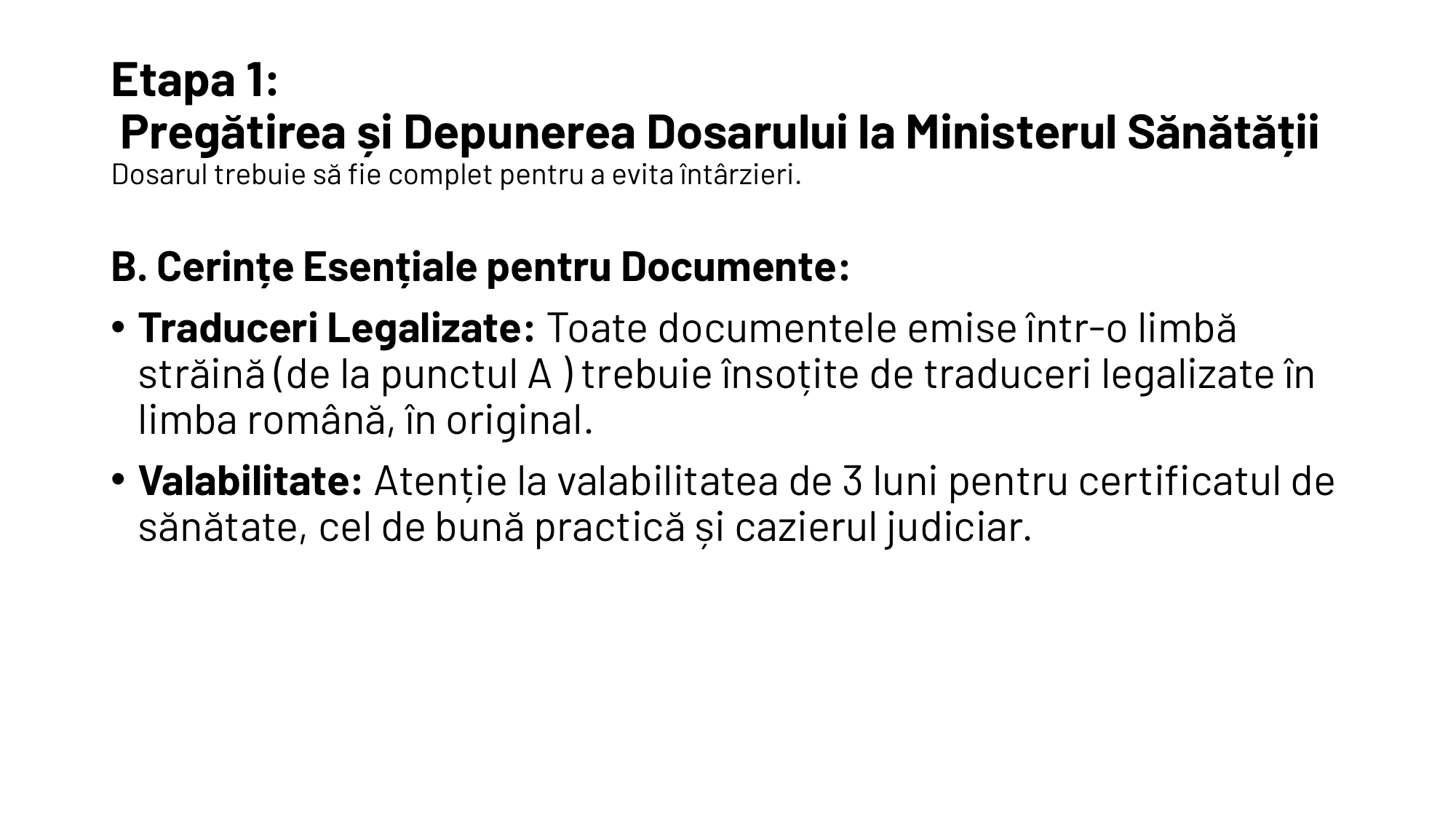

# Etapa 1: Pregătirea și Depunerea Dosarului la Ministerul Sănătății Dosarul trebuie să fie complet pentru a evita întârzieri.
B. Cerințe Esențiale pentru Documente:
Traduceri Legalizate: Toate documentele emise într-o limbă străină (de la punctul A ) trebuie însoțite de traduceri legalizate în limba română, în original.
Valabilitate: Atenție la valabilitatea de 3 luni pentru certificatul de sănătate, cel de bună practică și cazierul judiciar.